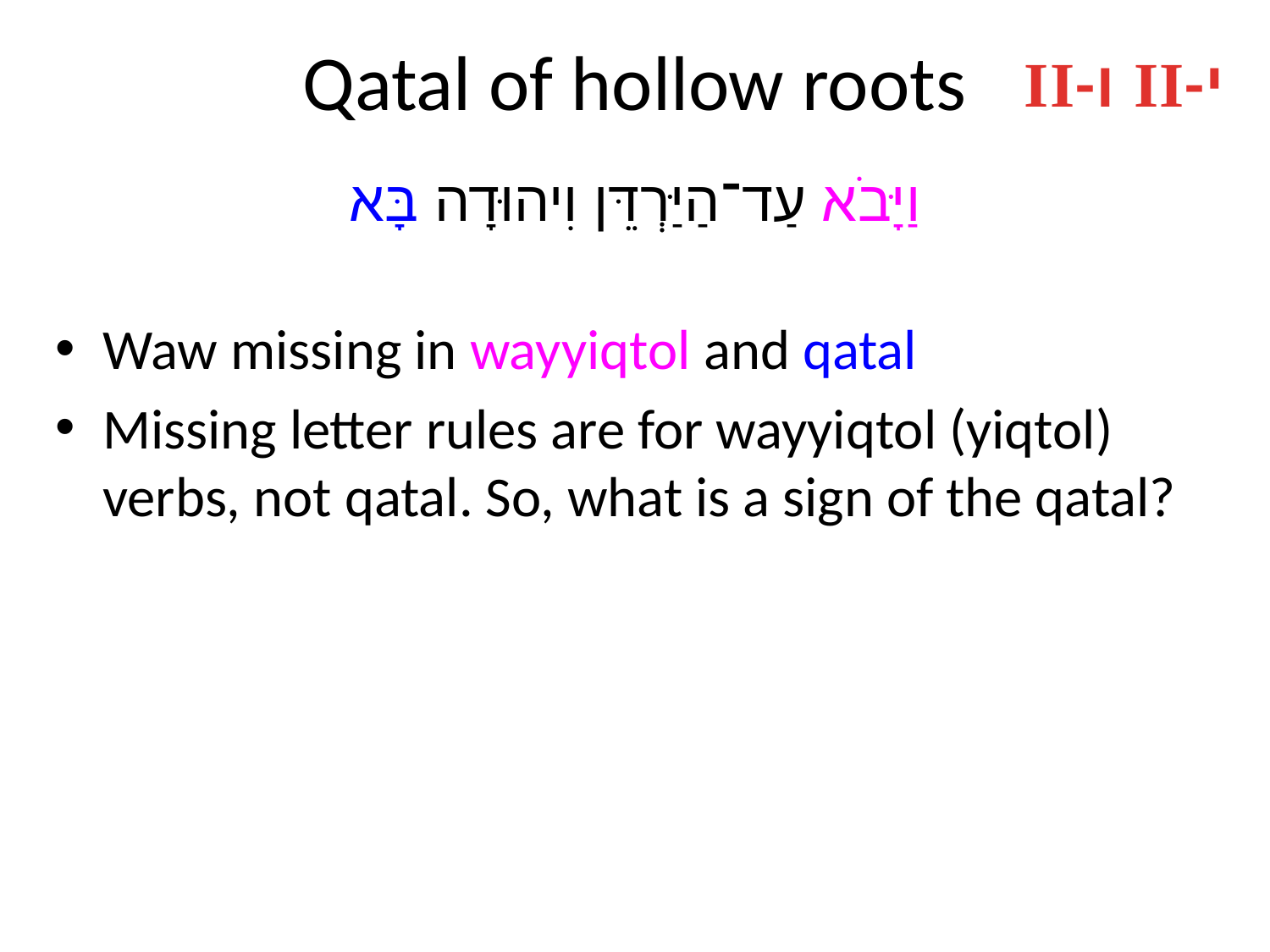

# Qatal of hollow roots
II-י
II-ו
וַיָּבֹא עַד־הַיַּרְדֵּן וִיהוּדָה בָּא
Waw missing in wayyiqtol and qatal
Missing letter rules are for wayyiqtol (yiqtol) verbs, not qatal. So, what is a sign of the qatal?